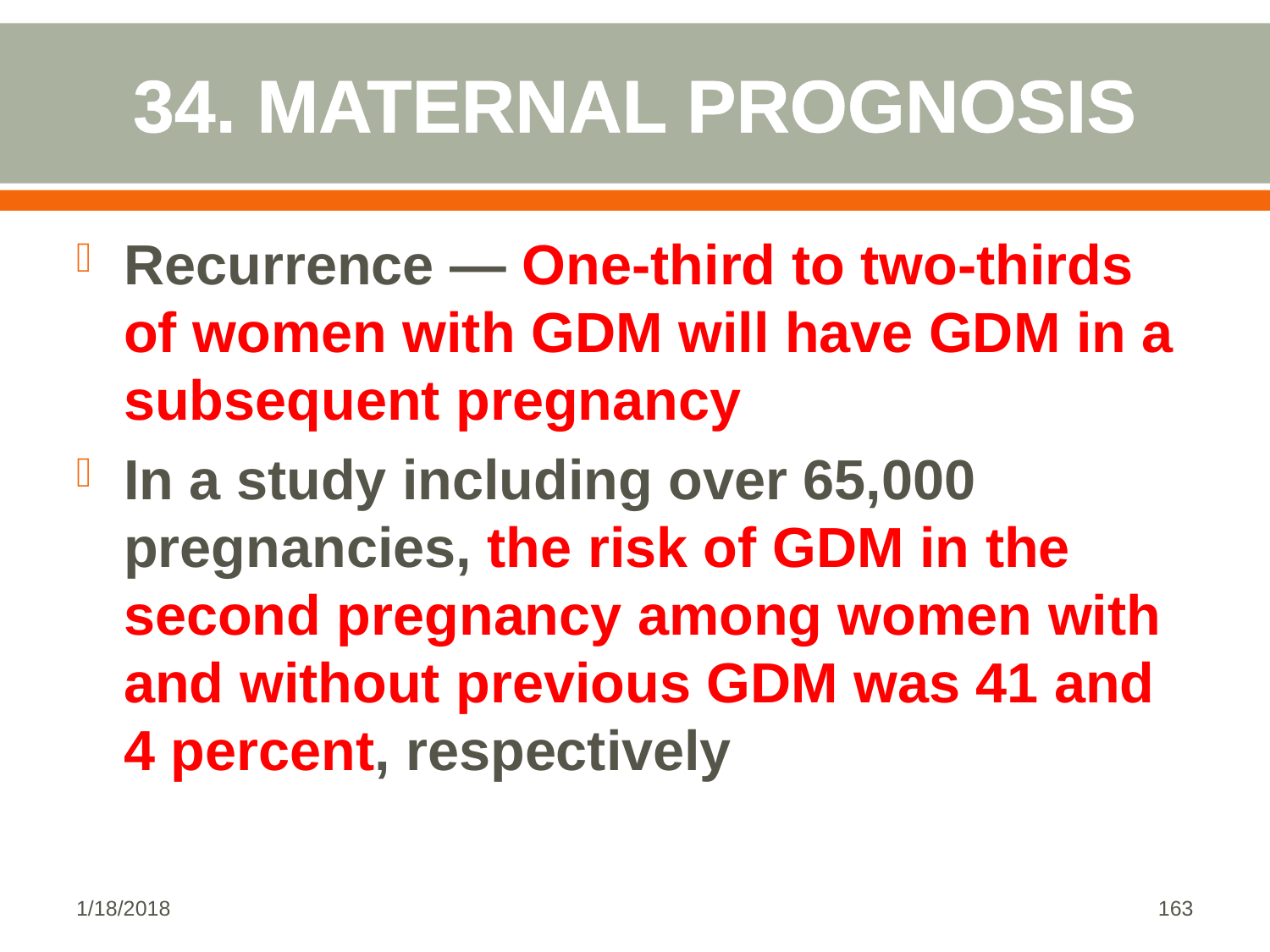

# 34. MATERNAL PROGNOSIS
Recurrence — One-third to two-thirds of women with GDM will have GDM in a subsequent pregnancy
In a study including over 65,000 pregnancies, the risk of GDM in the second pregnancy among women with and without previous GDM was 41 and 4 percent, respectively

1/18/2018
163